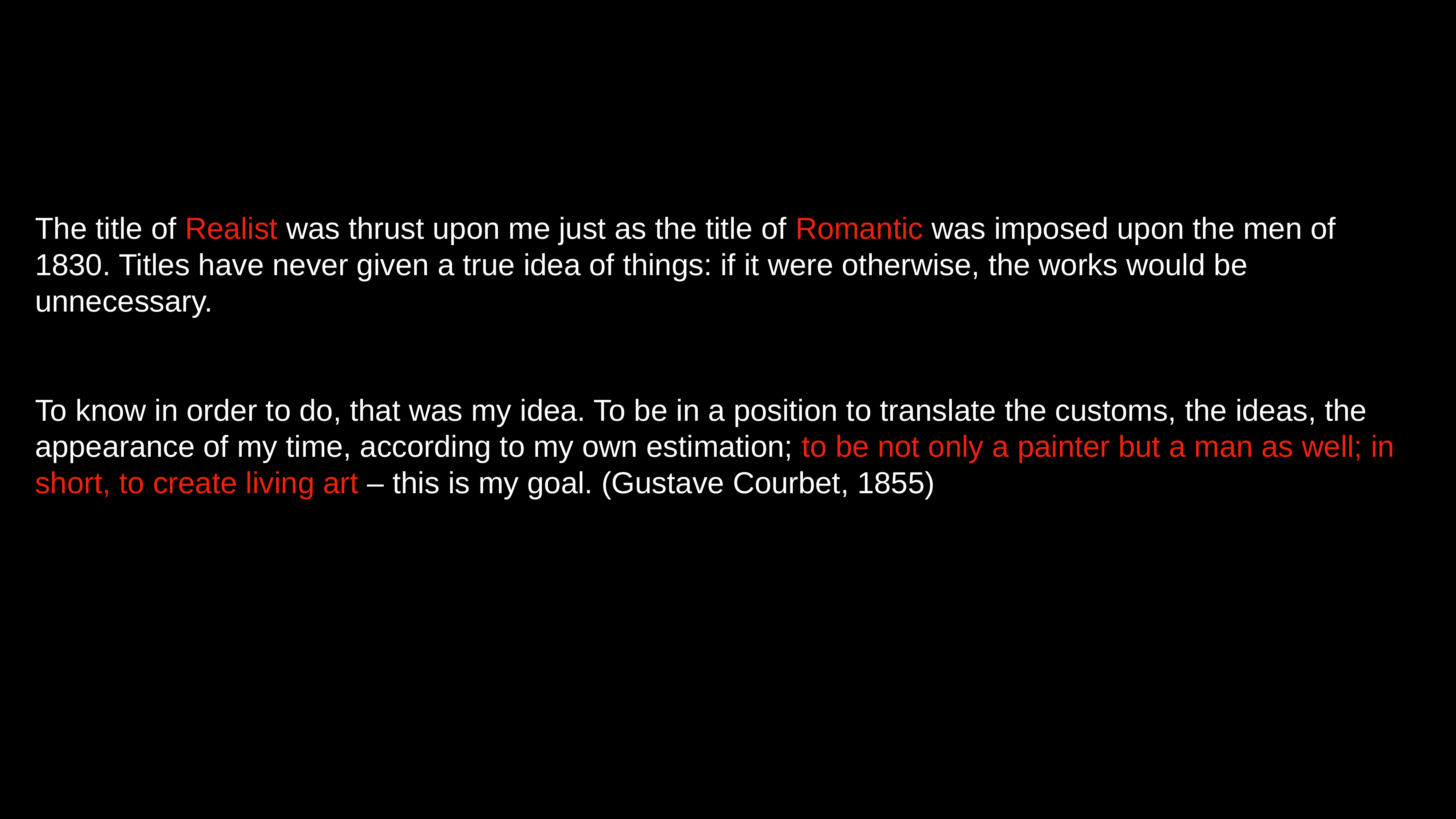

The title of Realist was thrust upon me just as the title of Romantic was imposed upon the men of 1830. Titles have never given a true idea of things: if it were otherwise, the works would be unnecessary.

To know in order to do, that was my idea. To be in a position to translate the customs, the ideas, the appearance of my time, according to my own estimation; to be not only a painter but a man as well; in short, to create living art – this is my goal. (Gustave Courbet, 1855)